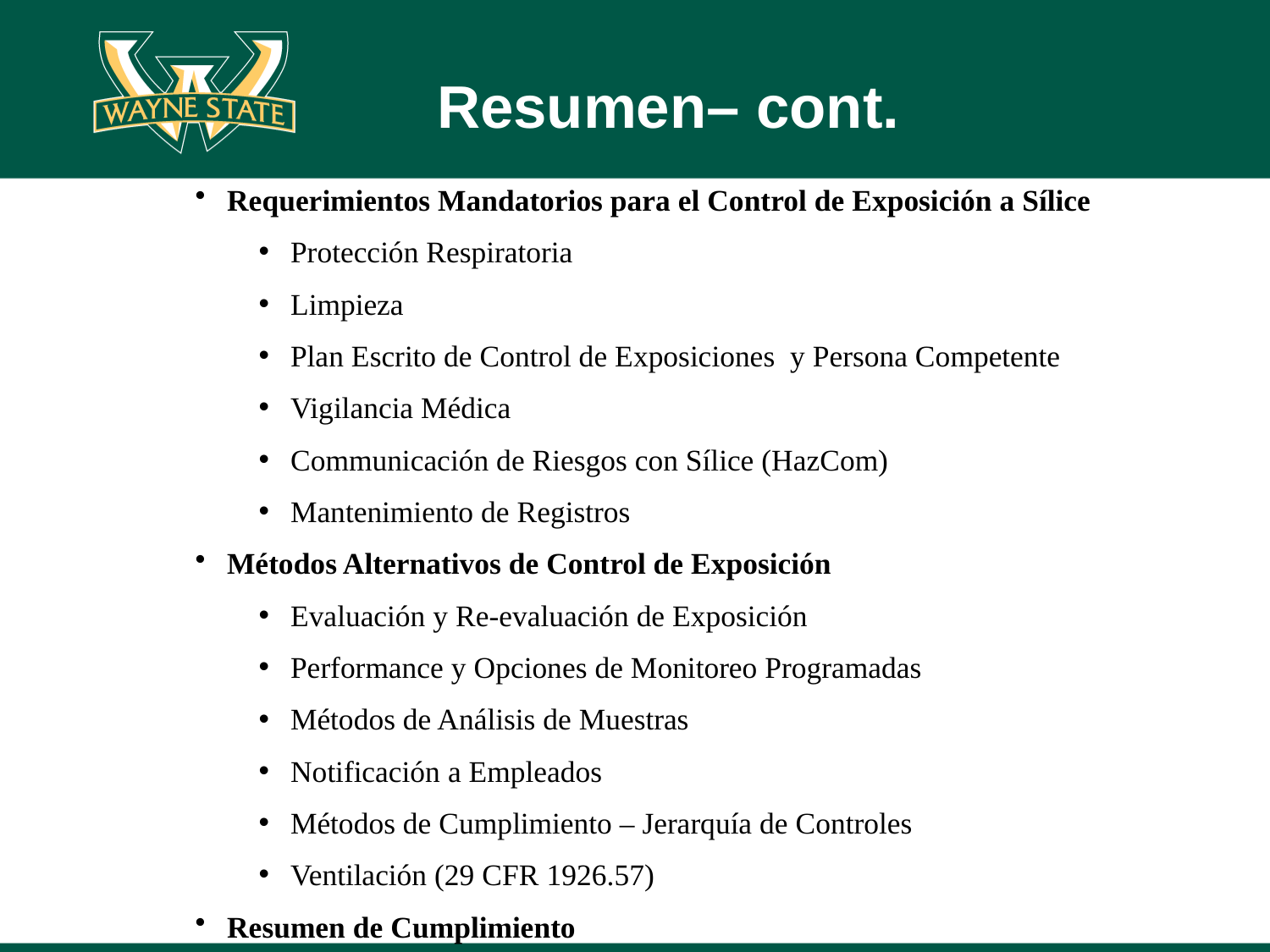

# Resumen– cont.
Requerimientos Mandatorios para el Control de Exposición a Sílice
Protección Respiratoria
Limpieza
Plan Escrito de Control de Exposiciones  y Persona Competente
Vigilancia Médica
Communicación de Riesgos con Sílice (HazCom)
Mantenimiento de Registros
Métodos Alternativos de Control de Exposición
Evaluación y Re-evaluación de Exposición
Performance y Opciones de Monitoreo Programadas
Métodos de Análisis de Muestras
Notificación a Empleados
Métodos de Cumplimiento – Jerarquía de Controles
Ventilación (29 CFR 1926.57)
Resumen de Cumplimiento